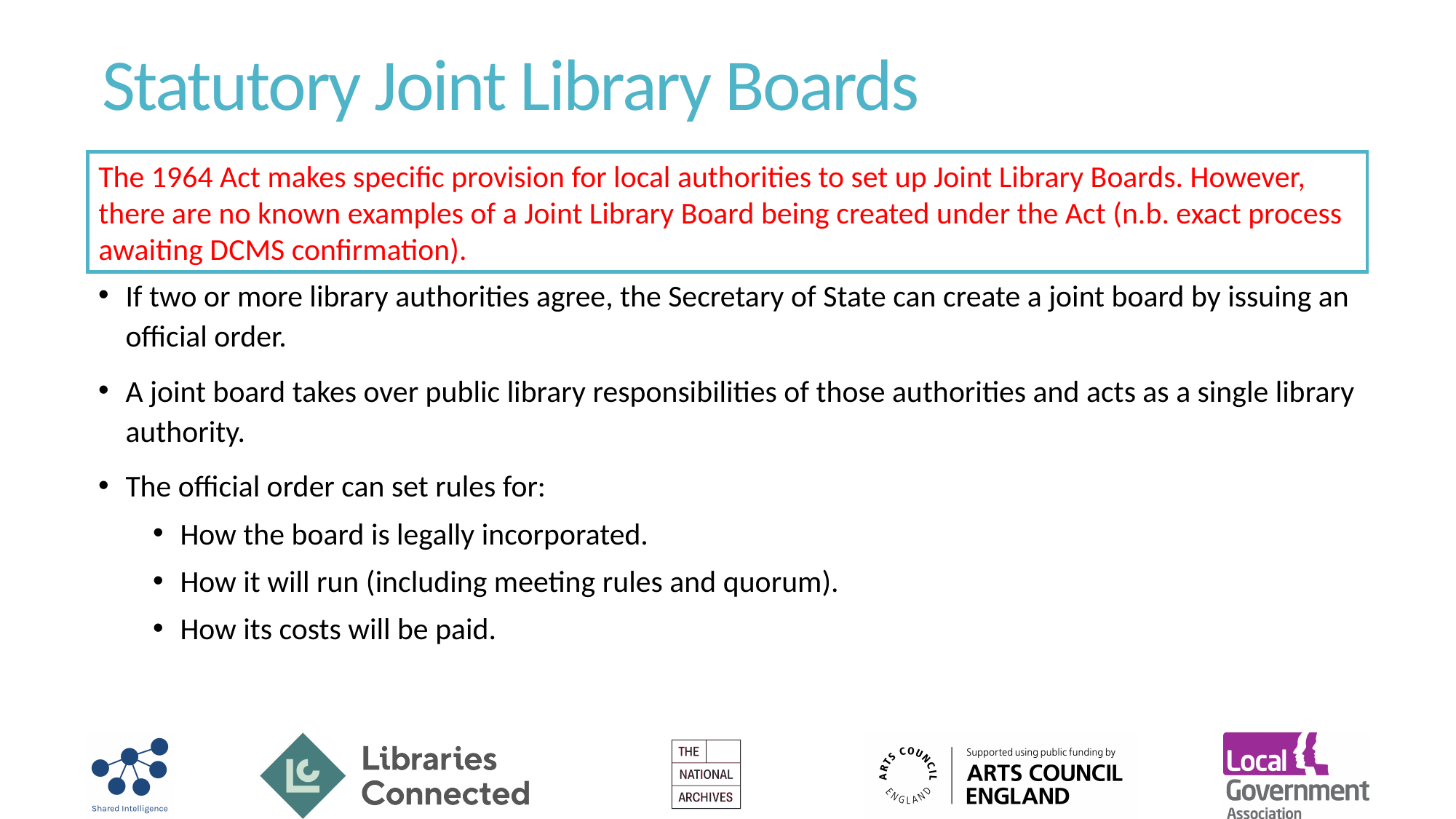

# Statutory Joint Library Boards
The 1964 Act makes specific provision for local authorities to set up Joint Library Boards. However, there are no known examples of a Joint Library Board being created under the Act (n.b. exact process awaiting DCMS confirmation).
If two or more library authorities agree, the Secretary of State can create a joint board by issuing an official order.
A joint board takes over public library responsibilities of those authorities and acts as a single library authority.
The official order can set rules for:
How the board is legally incorporated.
How it will run (including meeting rules and quorum).
How its costs will be paid.